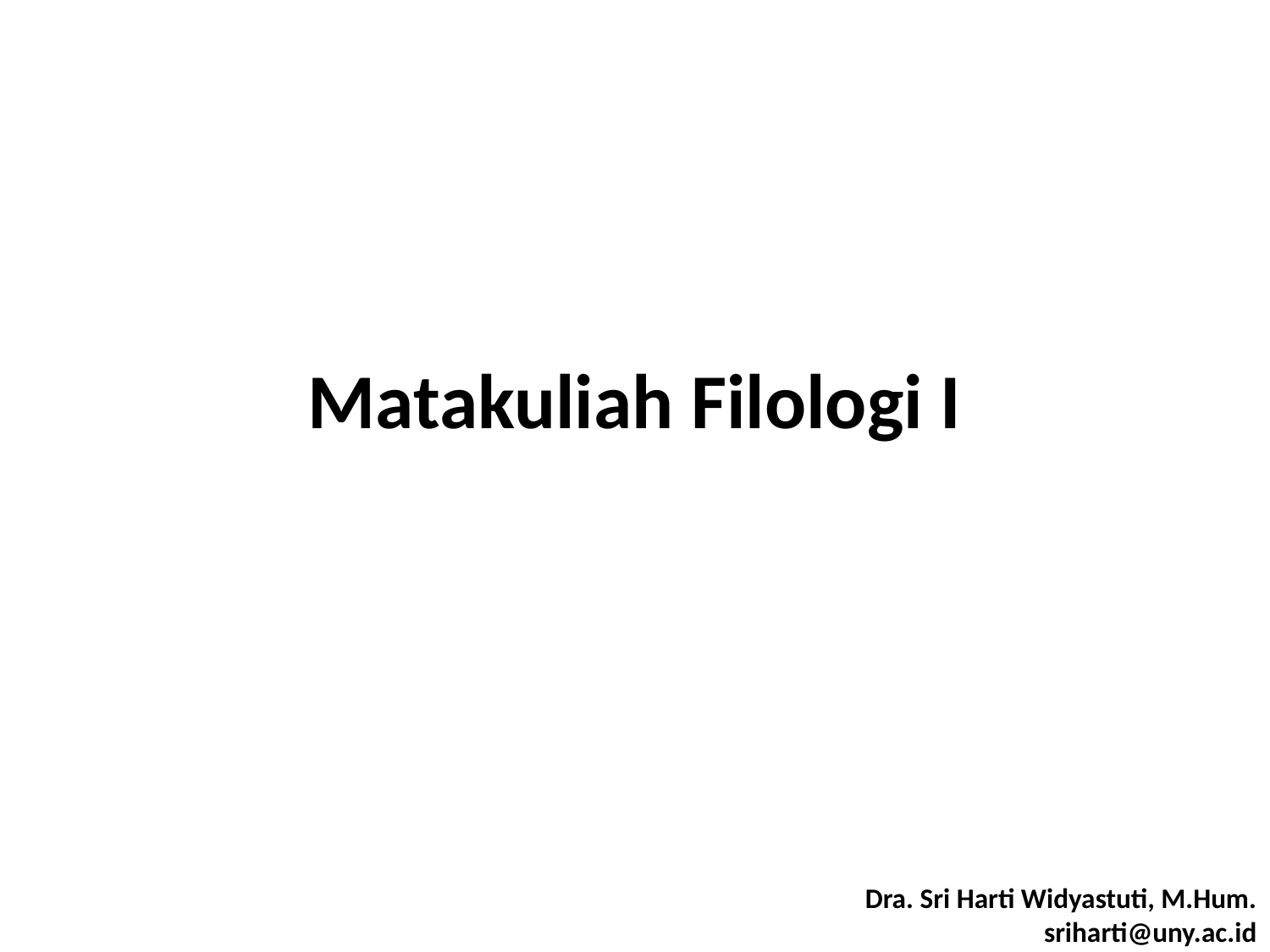

# Matakuliah Filologi I
Dra. Sri Harti Widyastuti, M.Hum.
sriharti@uny.ac.id